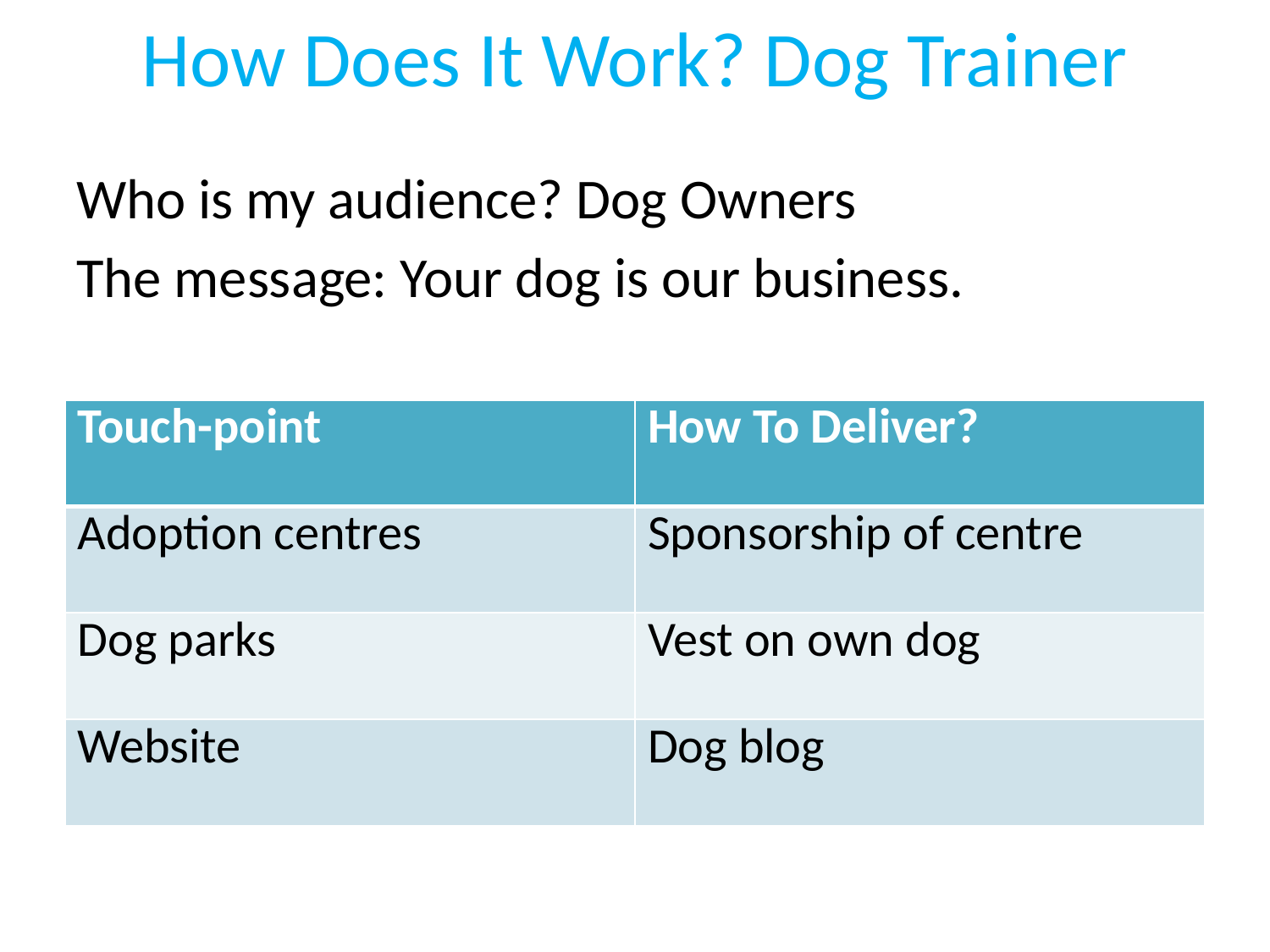

# How Does It Work? Dog Trainer
Who is my audience? Dog Owners
The message: Your dog is our business.
| Touch-point | How To Deliver? |
| --- | --- |
| Adoption centres | Sponsorship of centre |
| Dog parks | Vest on own dog |
| Website | Dog blog |